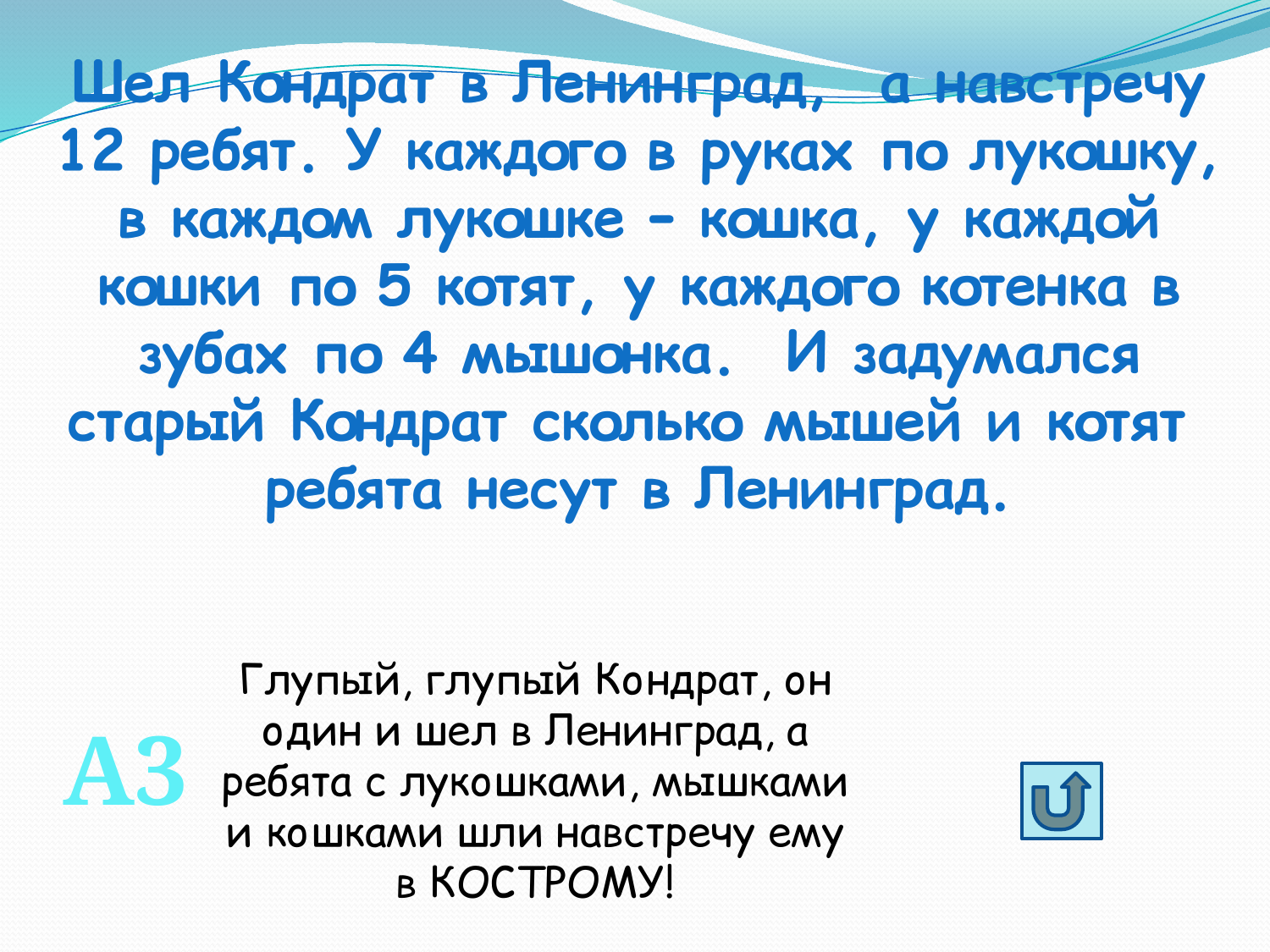

Шел Кондрат в Ленинград,  а навстречу 12 ребят. У каждого в руках по лукошку, в каждом лукошке – кошка, у каждой кошки по 5 котят, у каждого котенка в зубах по 4 мышонка.  И задумался старый Кондрат сколько мышей и котят  ребята несут в Ленинград.
Глупый, глупый Кондрат, он один и шел в Ленинград, а ребята с лукошками, мышками и кошками шли навстречу ему в КОСТРОМУ!
А3